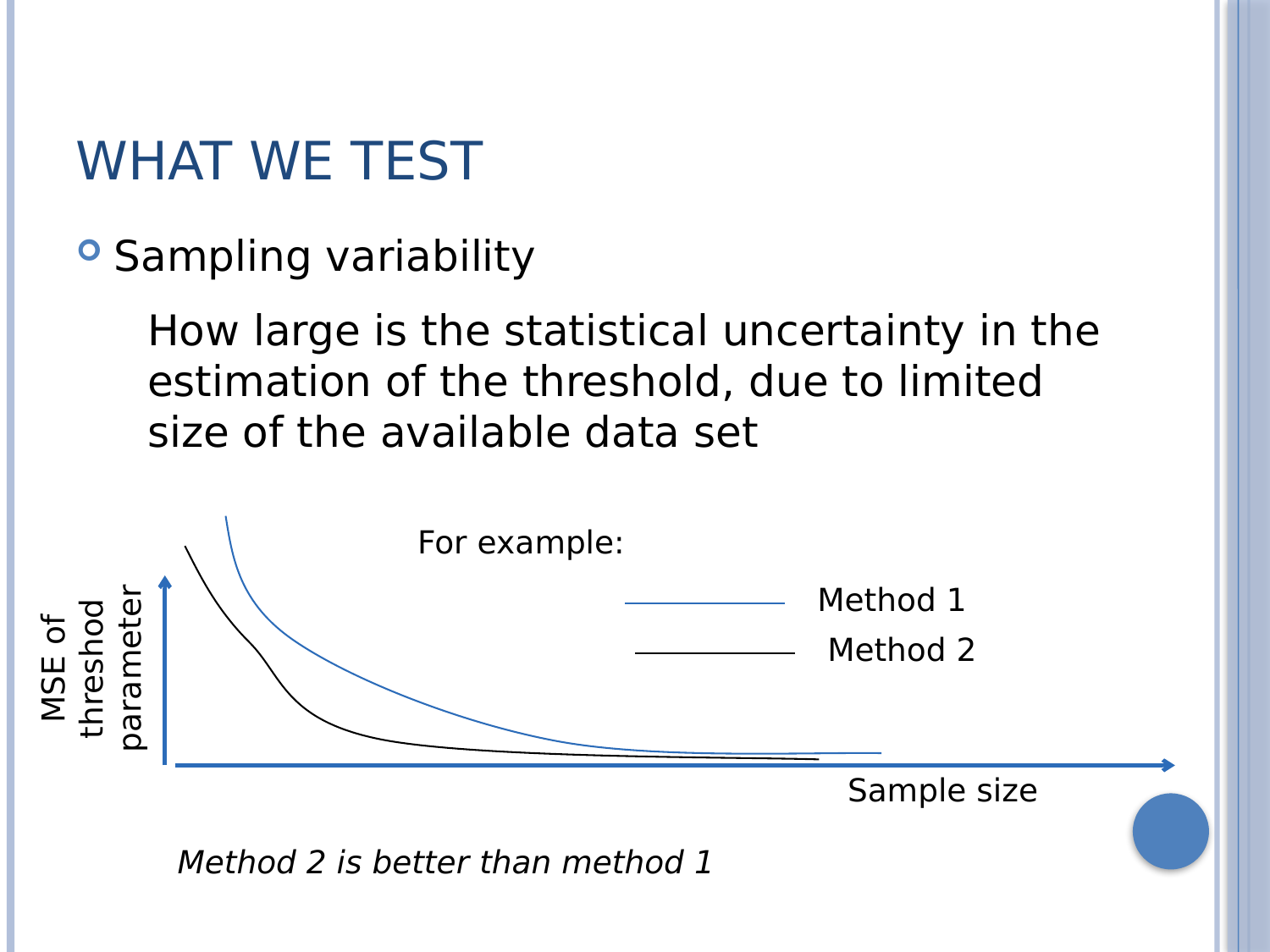

# What we test
Sampling variability
How large is the statistical uncertainty in the estimation of the threshold, due to limited size of the available data set

For example:

Method 1
MSE of threshod parameter
Method 2
Sample size
Method 2 is better than method 1